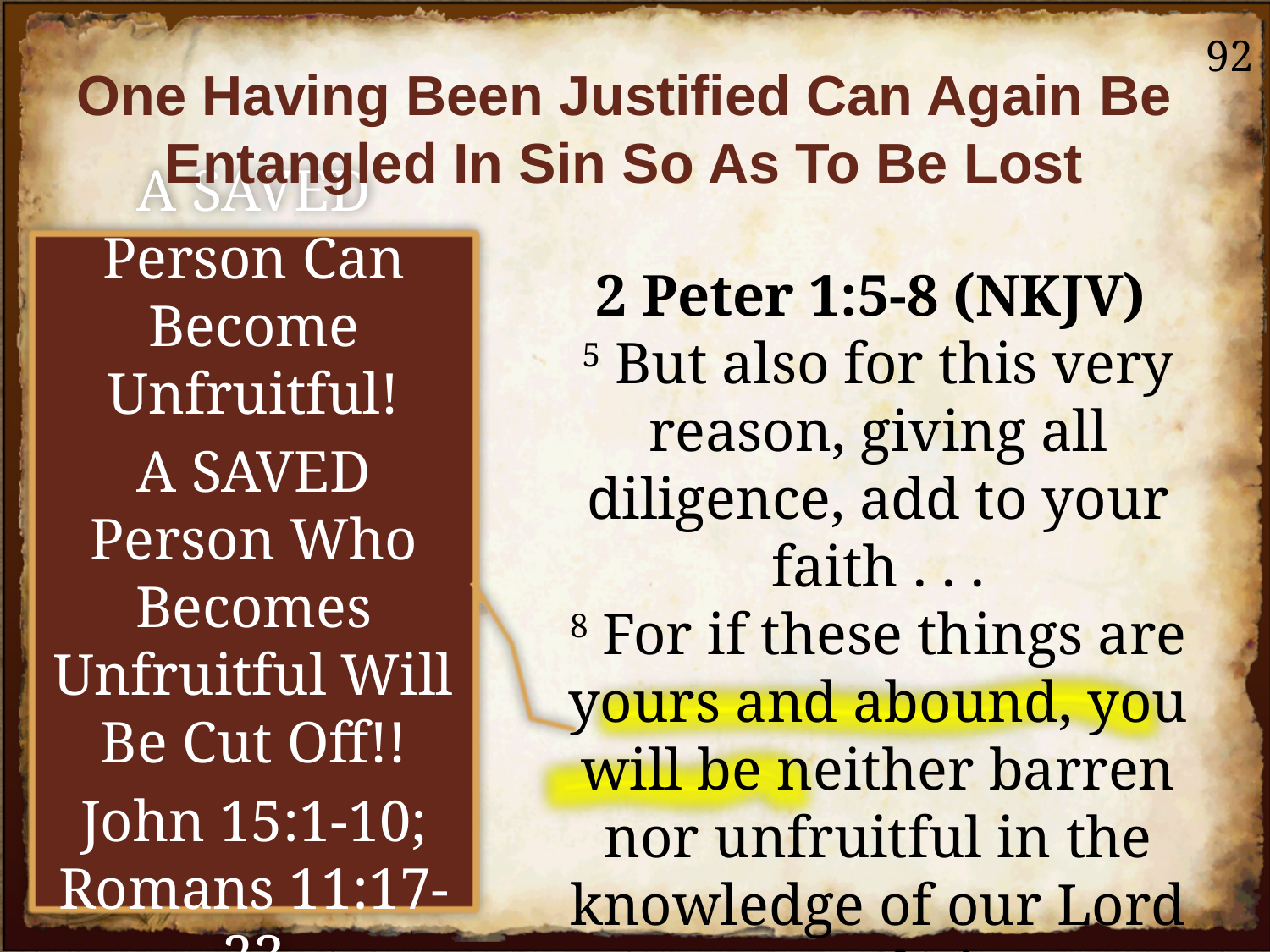

92
One Having Been Justified Can Again Be Entangled In Sin So As To Be Lost
A SAVED Person Can Become Unfruitful!
A SAVED Person Who Becomes Unfruitful Will Be Cut Off!!
John 15:1-10; Romans 11:17-23
2 Peter 1:5-8 (NKJV)
5 But also for this very reason, giving all diligence, add to your faith . . .
8 For if these things are yours and abound, you will be neither barren nor unfruitful in the knowledge of our Lord Jesus Christ.